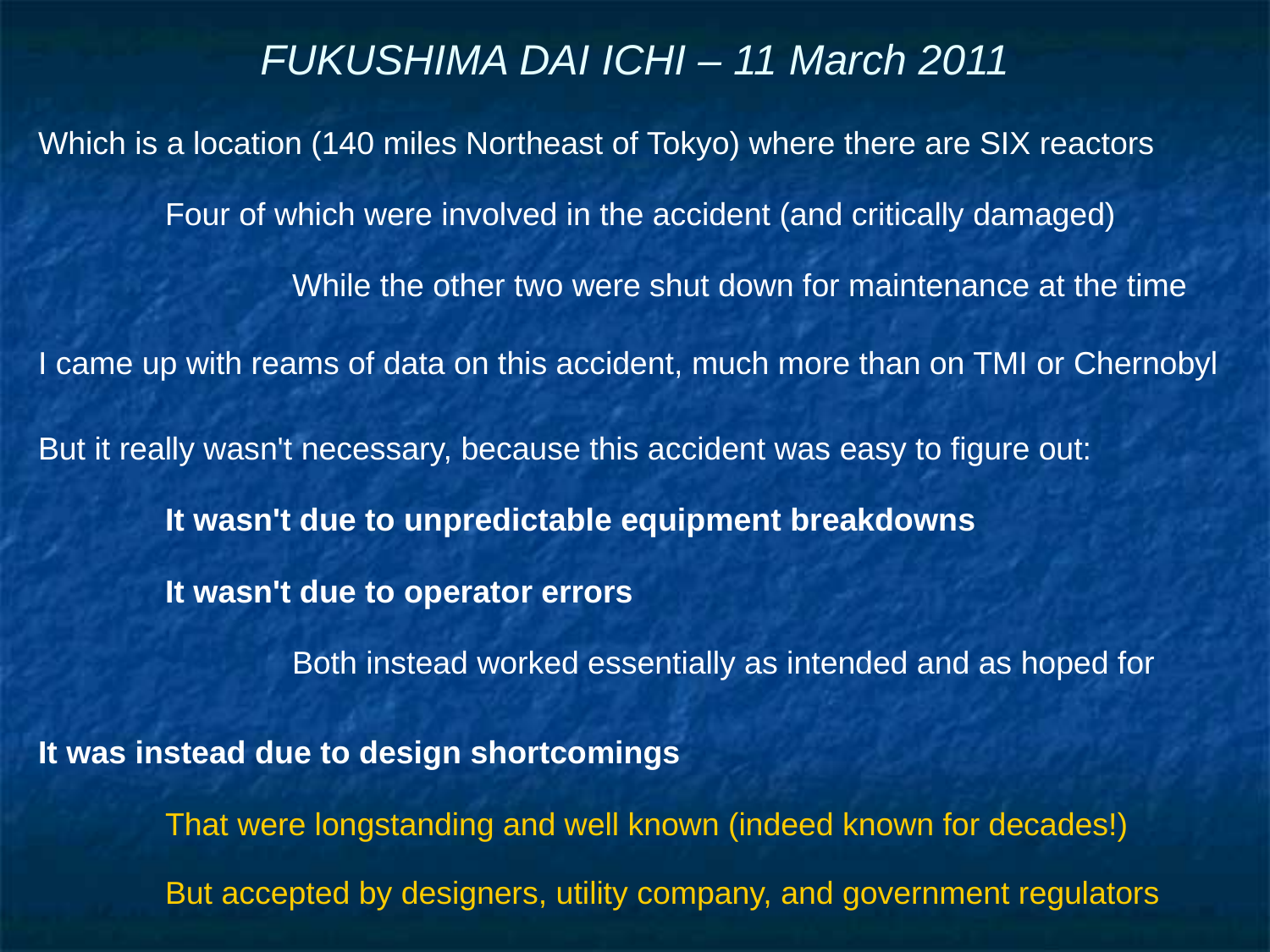

# FUKUSHIMA DAI ICHI – 11 March 2011
Which is a location (140 miles Northeast of Tokyo) where there are SIX reactors

	Four of which were involved in the accident (and critically damaged)

		While the other two were shut down for maintenance at the time

I came up with reams of data on this accident, much more than on TMI or Chernobyl

But it really wasn't necessary, because this accident was easy to figure out:

	It wasn't due to unpredictable equipment breakdowns

	It wasn't due to operator errors

		Both instead worked essentially as intended and as hoped for

It was instead due to design shortcomings

	That were longstanding and well known (indeed known for decades!)

	But accepted by designers, utility company, and government regulators